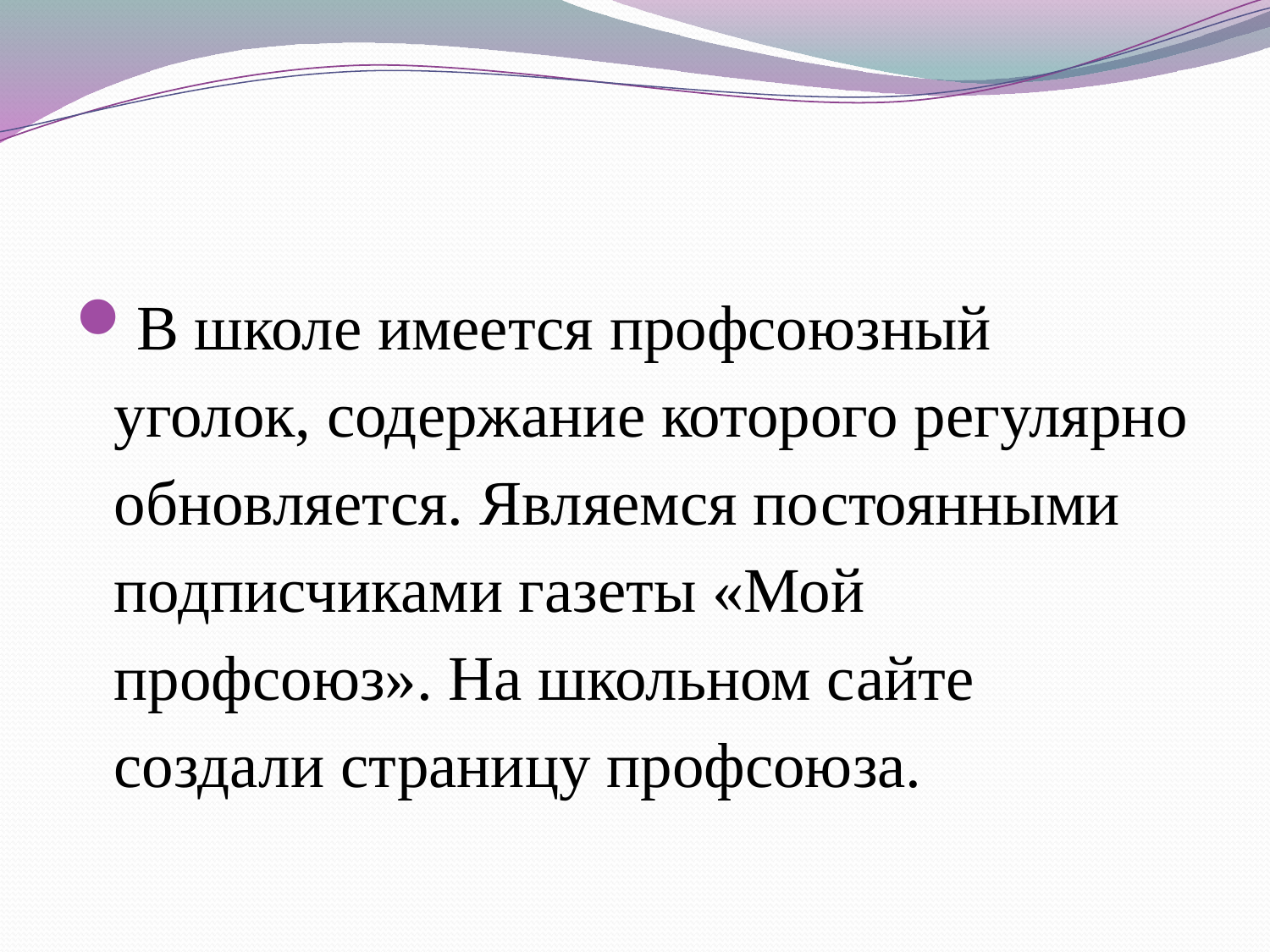

В школе имеется профсоюзный уголок, содержание которого регулярно обновляется. Являемся постоянными подписчиками газеты «Мой профсоюз». На школьном сайте создали страницу профсоюза.